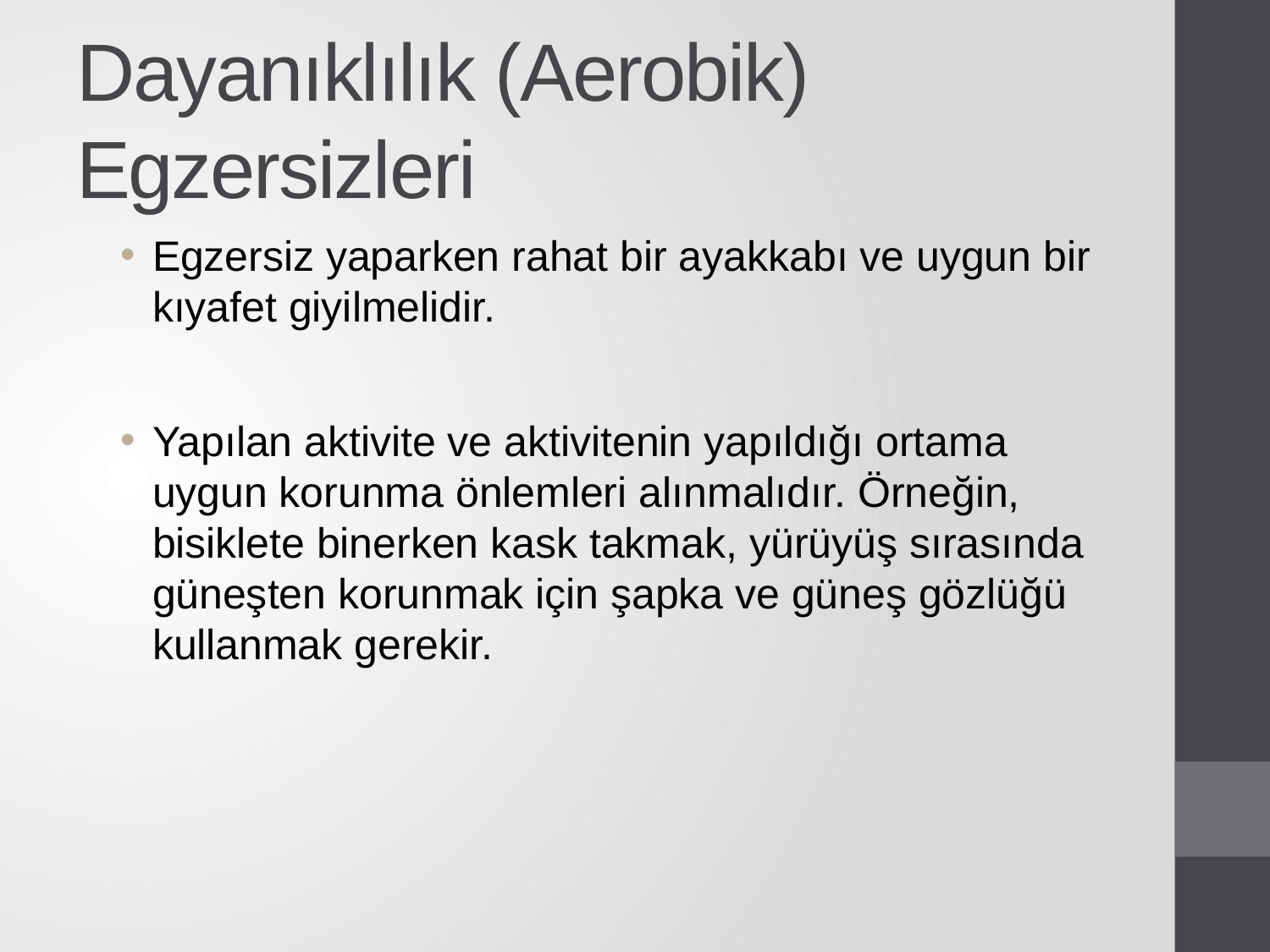

# Dayanıklılık (Aerobik) Egzersizleri
Egzersiz yaparken rahat bir ayakkabı ve uygun bir kıyafet giyilmelidir.

Yapılan aktivite ve aktivitenin yapıldığı ortama uygun korunma önlemleri alınmalıdır. Örneğin, bisiklete binerken kask takmak, yürüyüş sırasında güneşten korunmak için şapka ve güneş gözlüğü kullanmak gerekir.